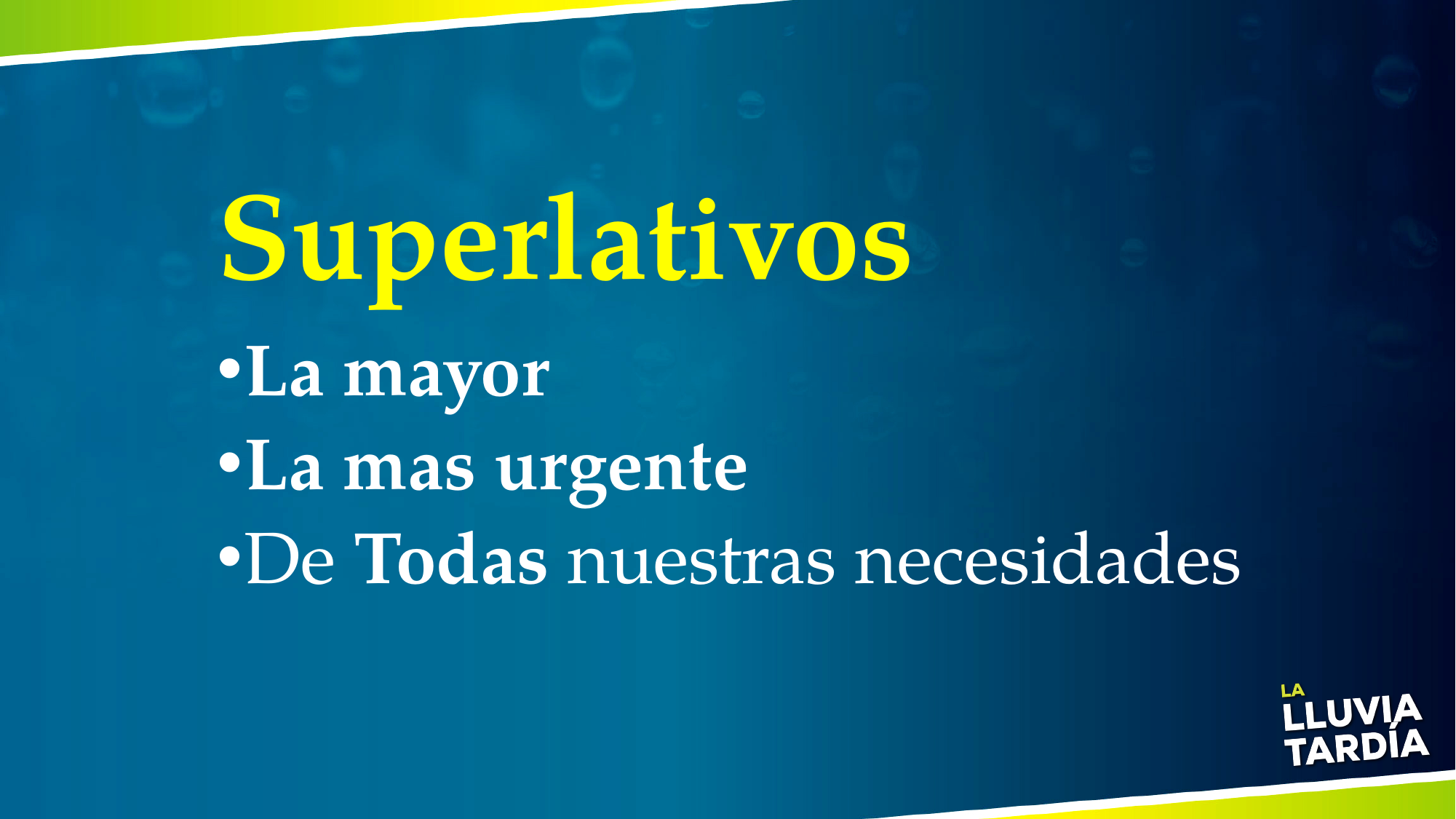

# Superlativos
La mayor
La mas urgente
De Todas nuestras necesidades